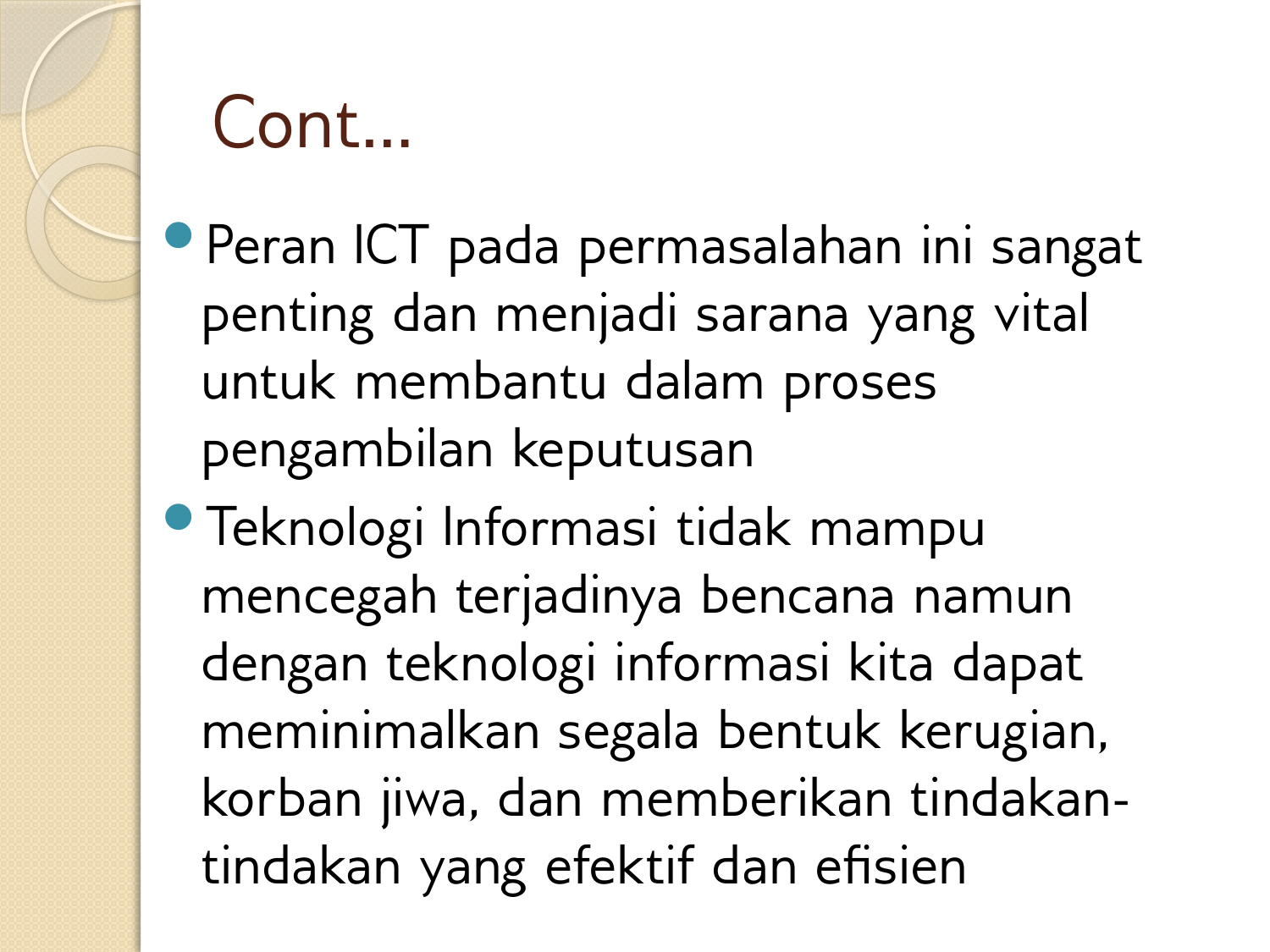

# Cont…
Peran ICT pada permasalahan ini sangat penting dan menjadi sarana yang vital untuk membantu dalam proses pengambilan keputusan
Teknologi Informasi tidak mampu mencegah terjadinya bencana namun dengan teknologi informasi kita dapat meminimalkan segala bentuk kerugian, korban jiwa, dan memberikan tindakan-tindakan yang efektif dan efisien